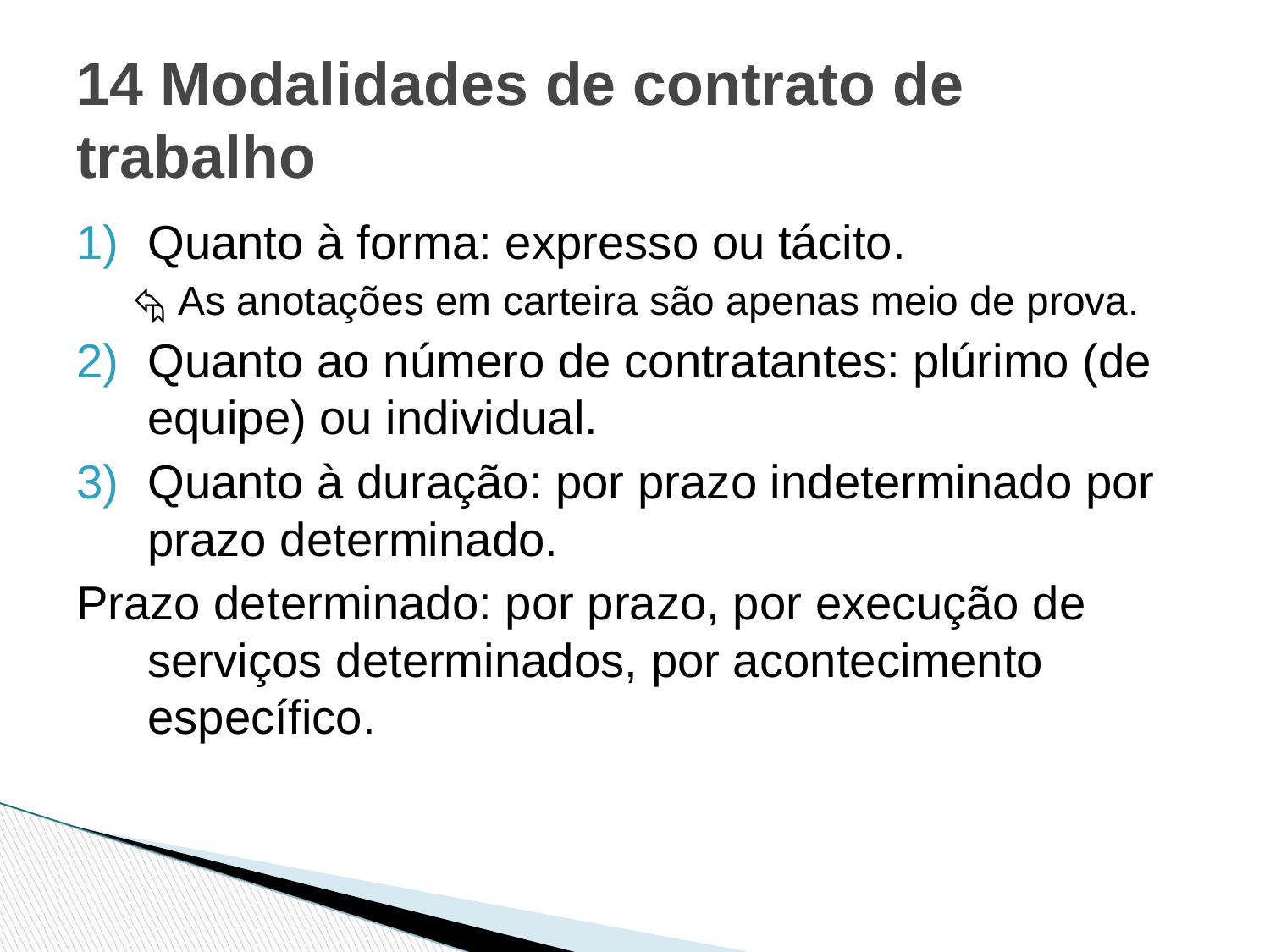

14 Modalidades de contrato de trabalho
Quanto à forma: expresso ou tácito.
⮲ As anotações em carteira são apenas meio de prova.
Quanto ao número de contratantes: plúrimo (de equipe) ou individual.
Quanto à duração: por prazo indeterminado por prazo determinado.
Prazo determinado: por prazo, por execução de serviços determinados, por acontecimento específico.